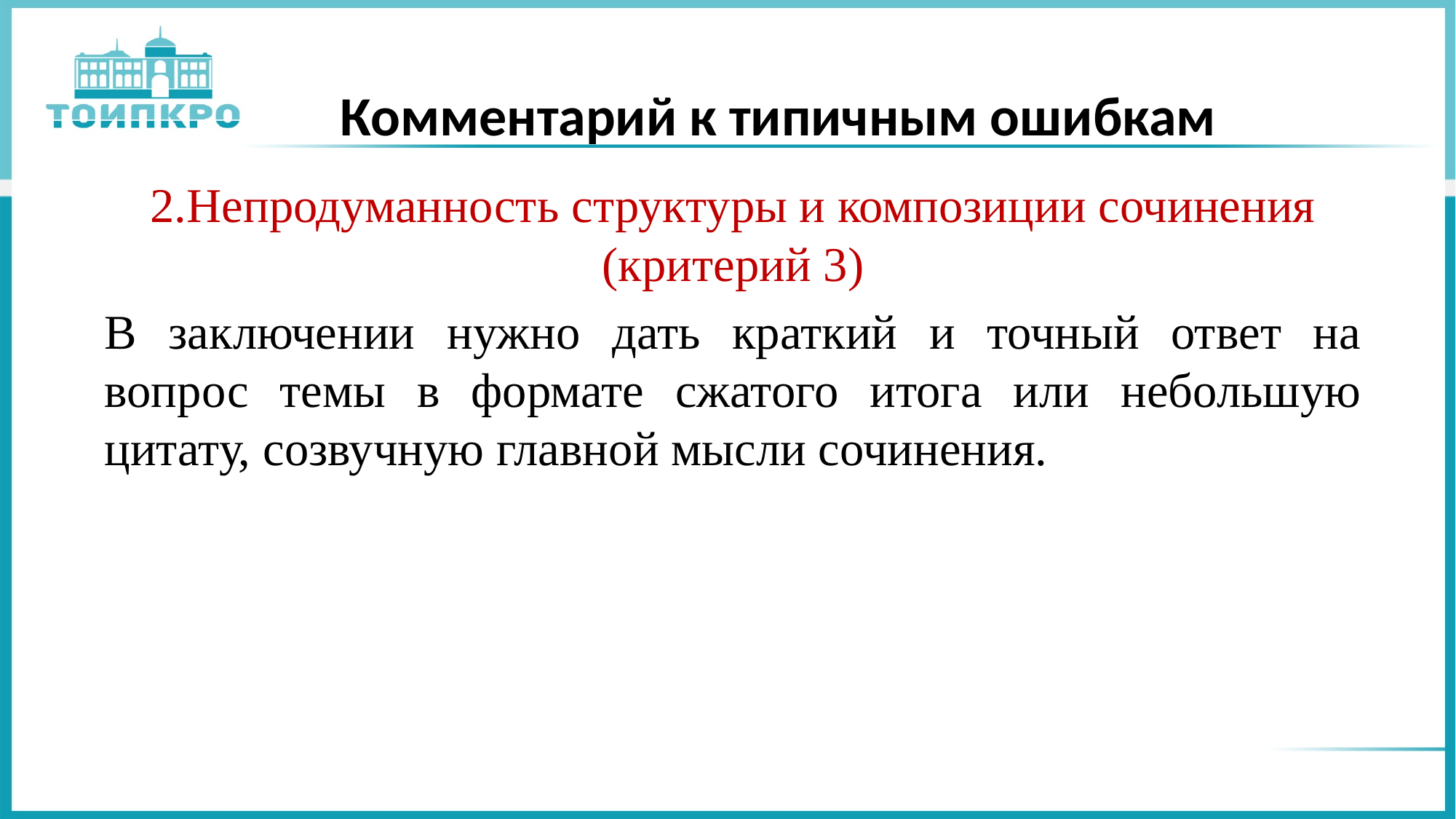

# Комментарий к типичным ошибкам
2.Непродуманность структуры и композиции сочинения (критерий 3)
В заключении нужно дать краткий и точный ответ на вопрос темы в формате сжатого итога или небольшую цитату, созвучную главной мысли сочинения.